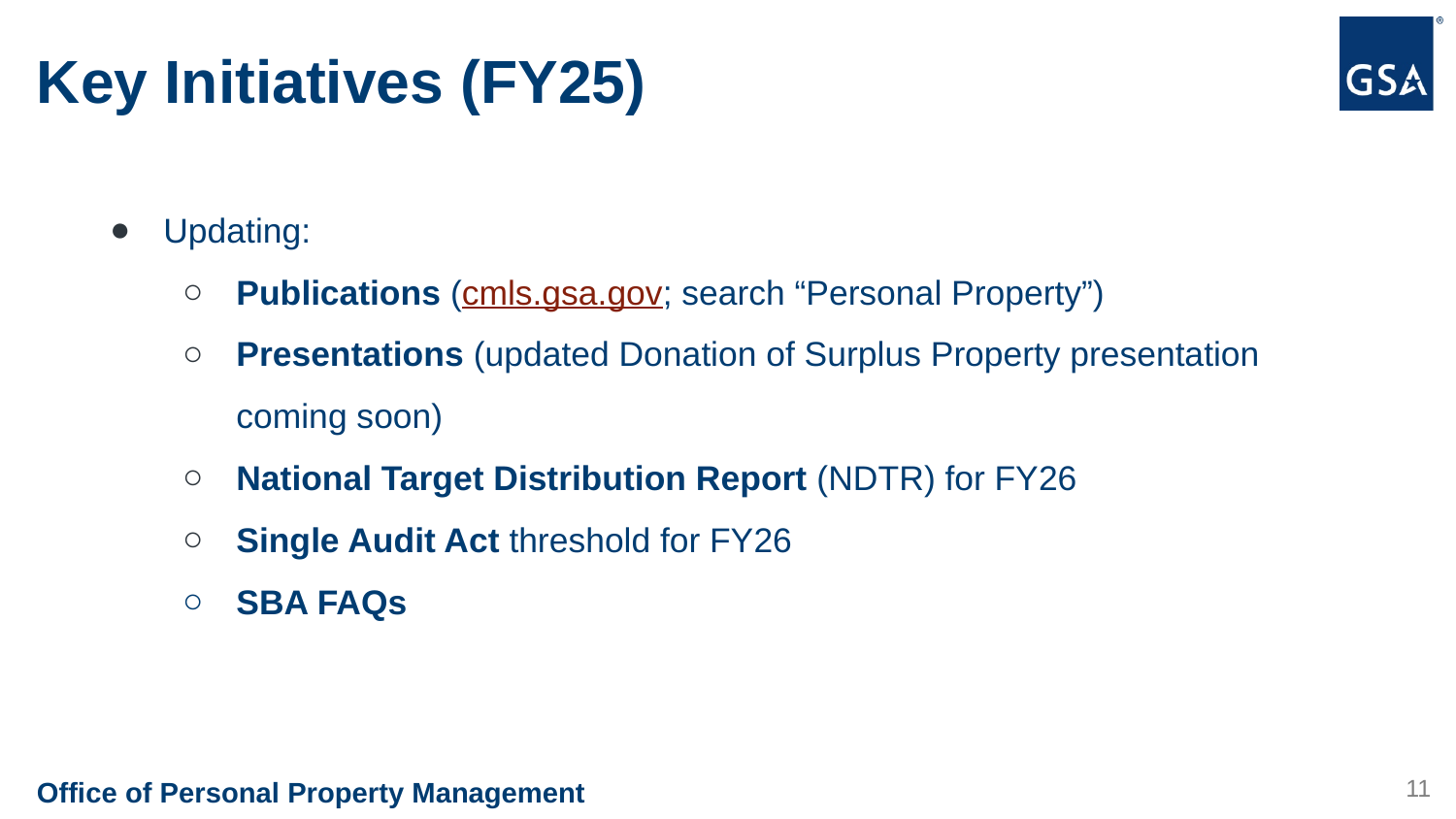

# Key Initiatives (FY25)
Updating:
Publications (cmls.gsa.gov; search “Personal Property”)
Presentations (updated Donation of Surplus Property presentation coming soon)
National Target Distribution Report (NDTR) for FY26
Single Audit Act threshold for FY26
SBA FAQs
11